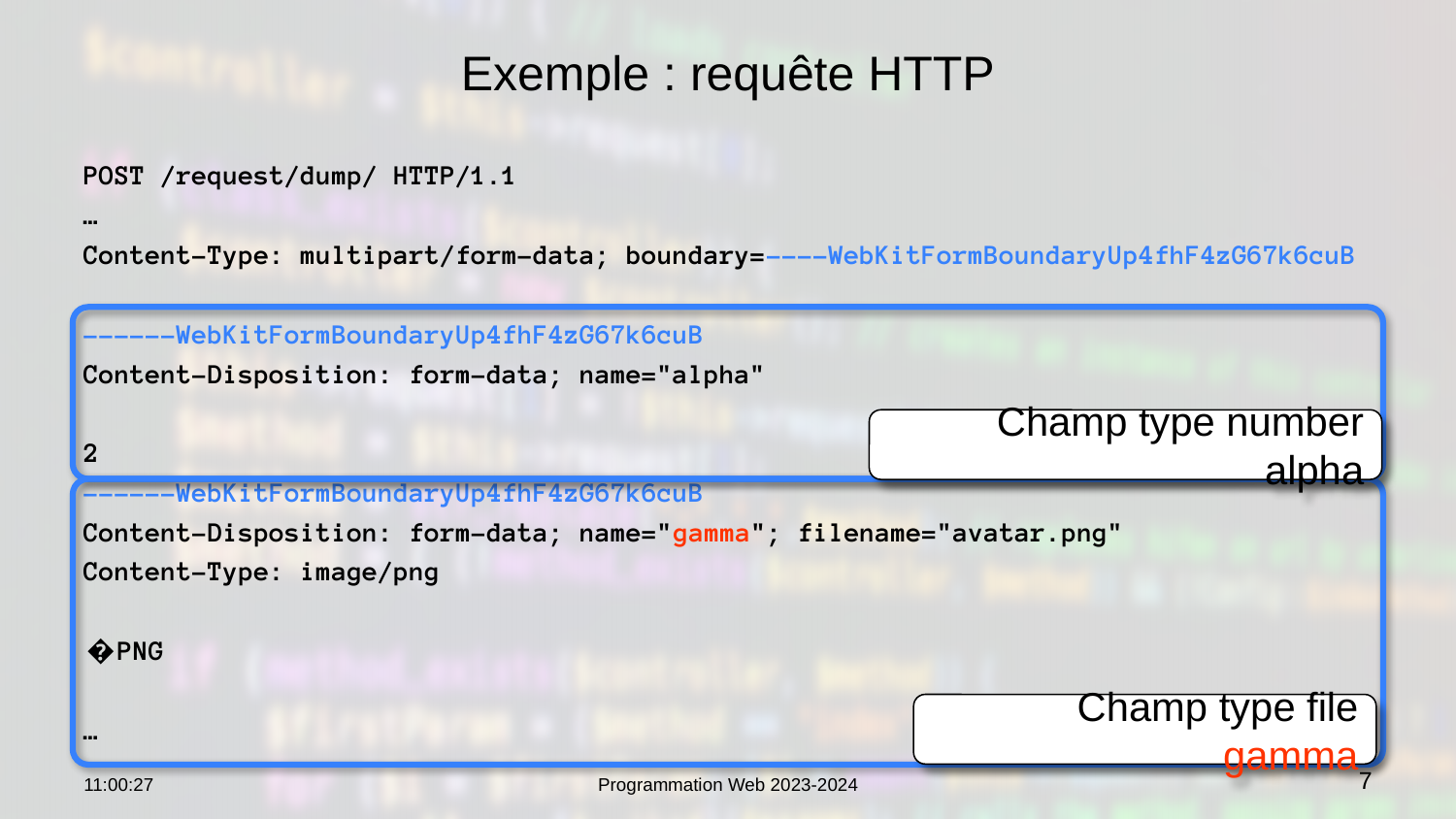

# Exemple : requête HTTP
POST /request/dump/ HTTP/1.1
…
Content-Type: multipart/form-data; boundary=----WebKitFormBoundaryUp4fhF4zG67k6cuB

------WebKitFormBoundaryUp4fhF4zG67k6cuB
Content-Disposition: form-data; name="alpha"

2
------WebKitFormBoundaryUp4fhF4zG67k6cuB
Content-Disposition: form-data; name="gamma"; filename="avatar.png"
Content-Type: image/png

�PNG

…

Champ type number alpha

Sécurité
Le données qui circulent
sont propres
à chaque connexion
Champ type file gamma
11:00:27
Programmation Web 2023-2024
7